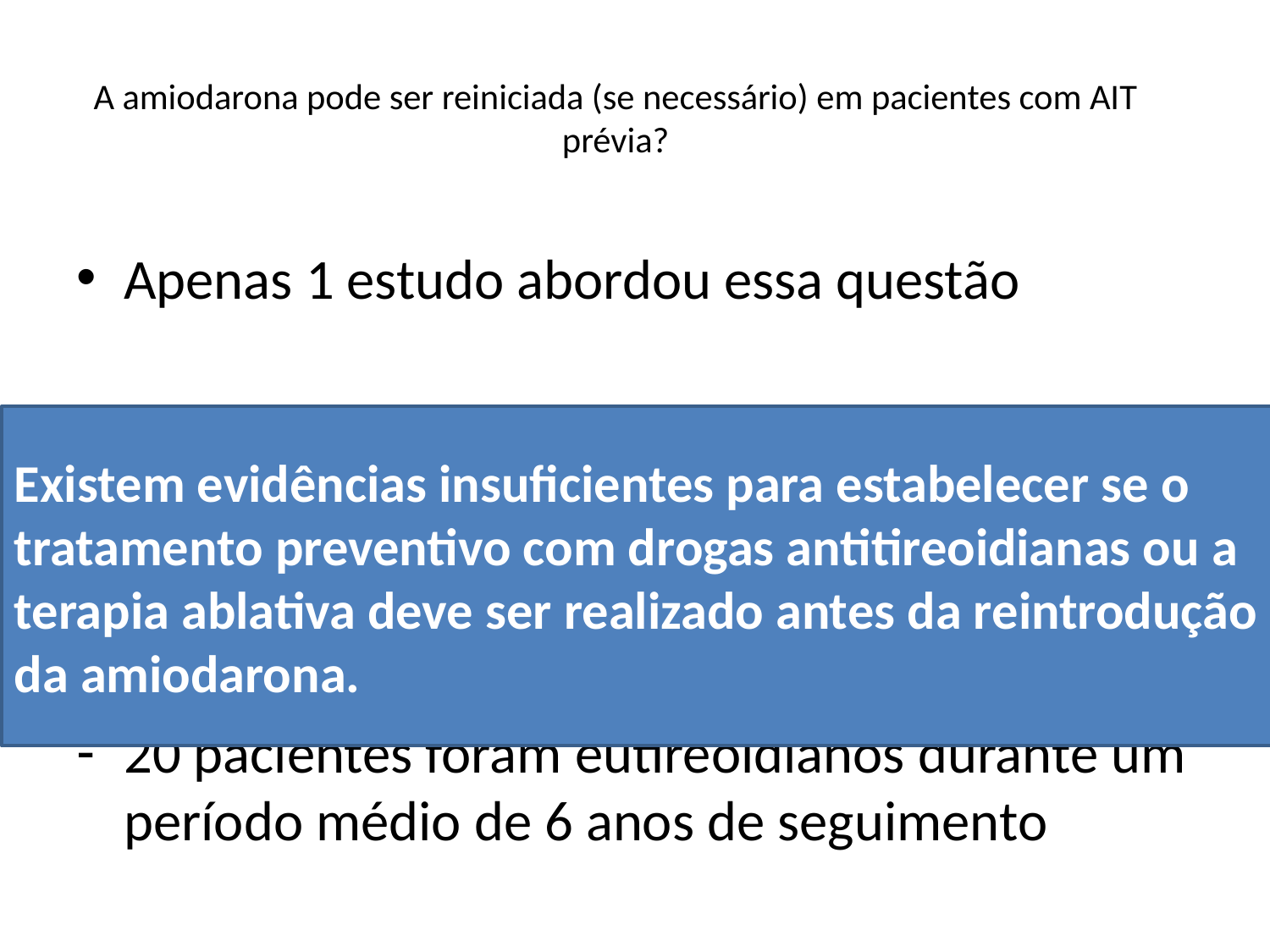

# A amiodarona pode ser reiniciada (se necessário) em pacientes com AIT prévia?
Apenas 1 estudo abordou essa questão

Retrospectivo, 172 pacientes com AIT
46 necessitaram reintrodução após 2 anos
AIT recorreu em 14 (30%)  (11 com AIT1)
HAI ocorreu em 12 (26%)
20 pacientes foram eutireoidianos durante um período médio de 6 anos de seguimento
Existem evidências insuficientes para estabelecer se o tratamento preventivo com drogas antitireoidianas ou a terapia ablativa deve ser realizado antes da reintrodução da amiodarona.